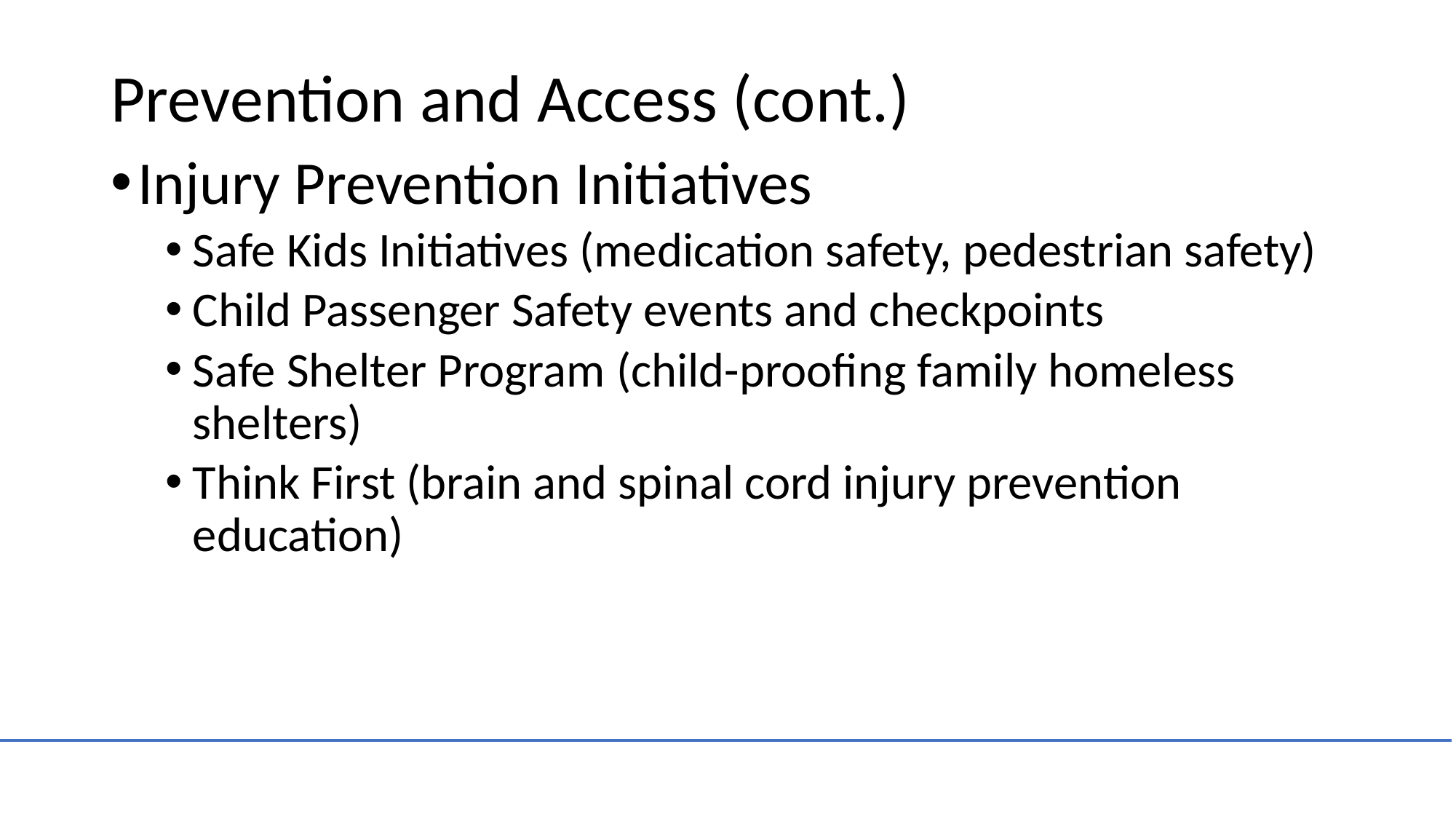

# Prevention and Access (cont.)
Injury Prevention Initiatives
Safe Kids Initiatives (medication safety, pedestrian safety)
Child Passenger Safety events and checkpoints
Safe Shelter Program (child-proofing family homeless shelters)
Think First (brain and spinal cord injury prevention education)